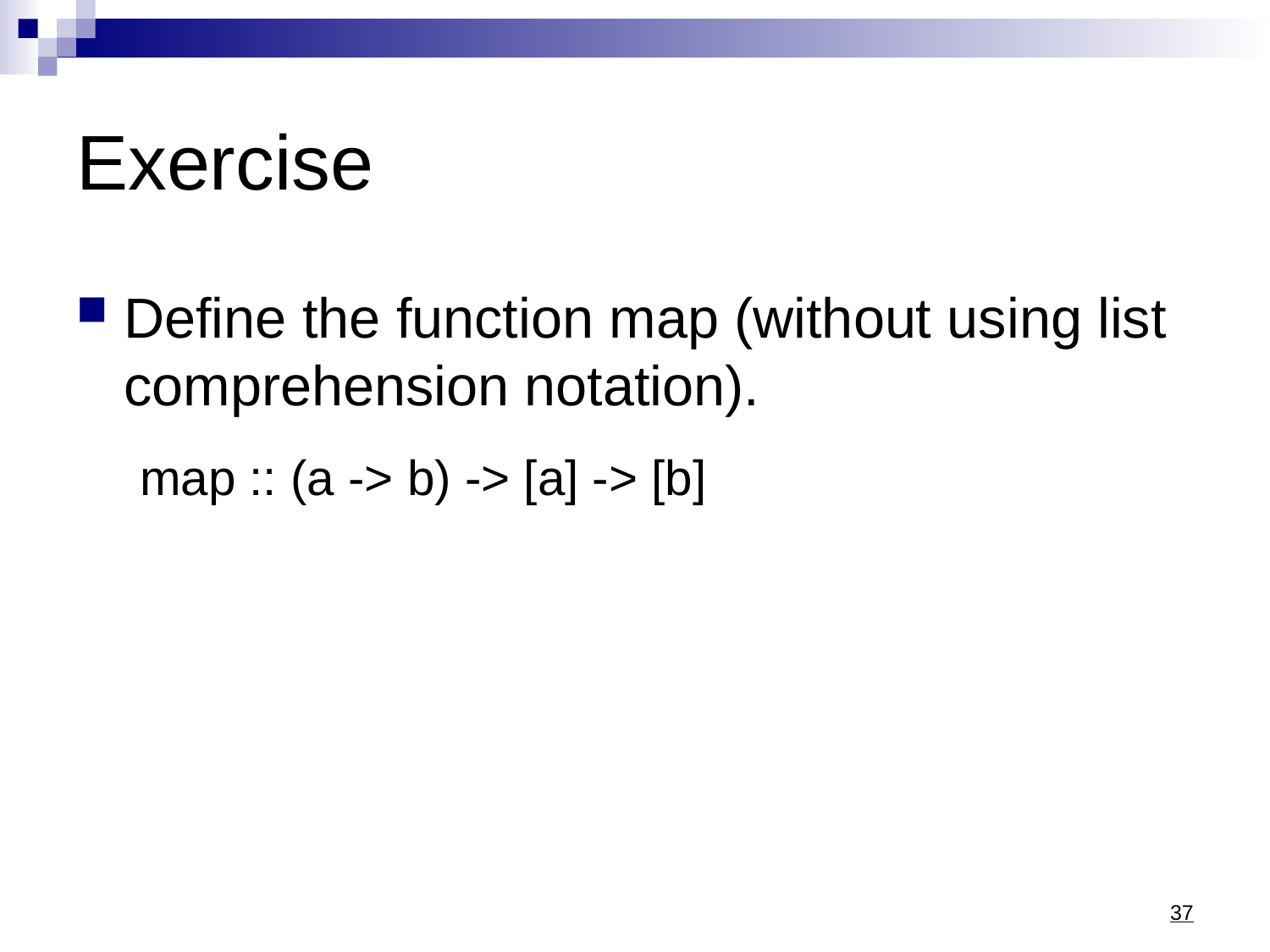

# Exercise
Define the function map (without using list comprehension notation).

map :: (a -> b) -> [a] -> [b]
37